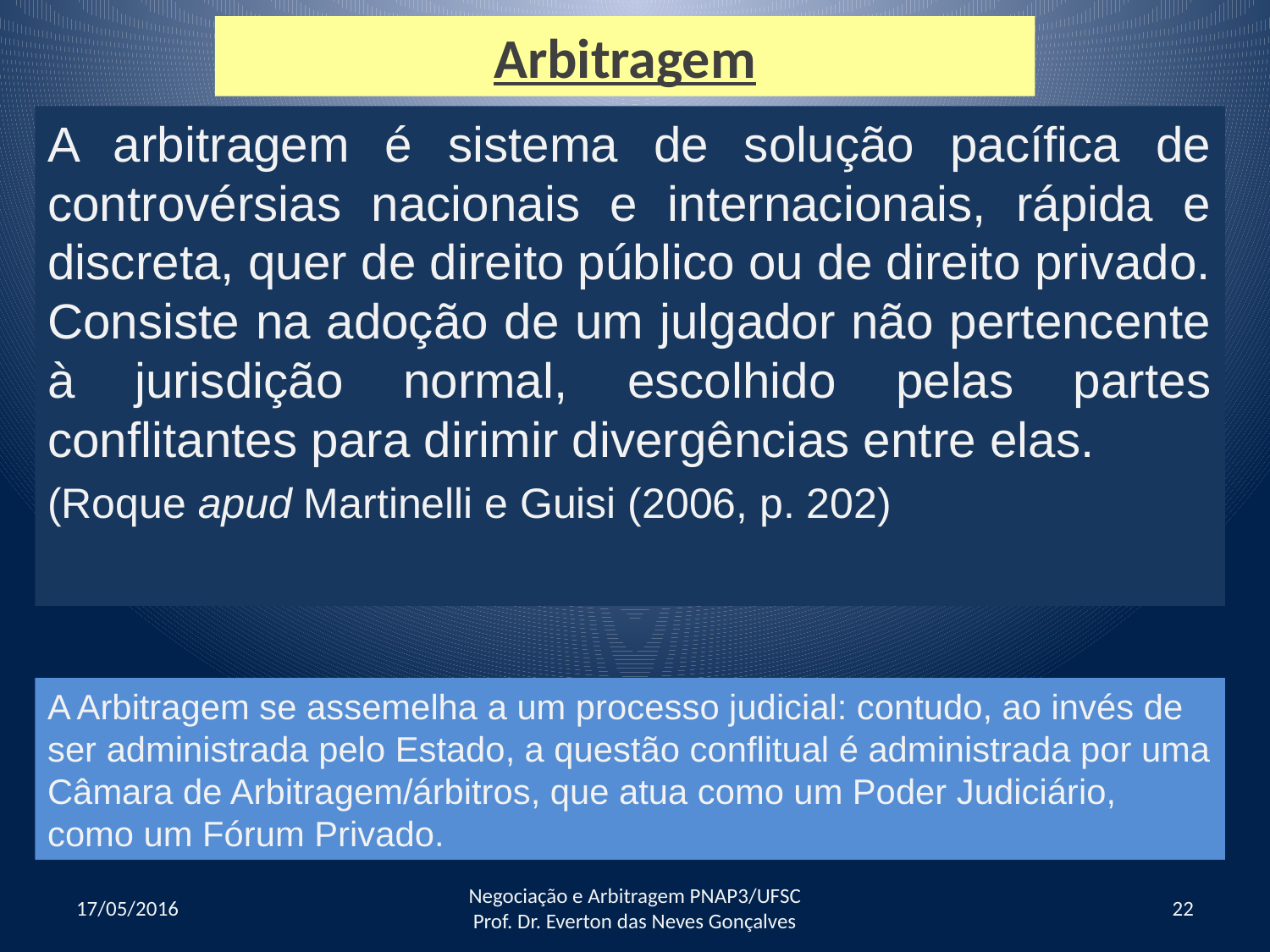

Arbitragem

A arbitragem é sistema de solução pacífica de controvérsias nacionais e internacionais, rápida e discreta, quer de direito público ou de direito privado. Consiste na adoção de um julgador não pertencente à jurisdição normal, escolhido pelas partes conflitantes para dirimir divergências entre elas.
(Roque apud Martinelli e Guisi (2006, p. 202)
A Arbitragem se assemelha a um processo judicial: contudo, ao invés de ser administrada pelo Estado, a questão conflitual é administrada por uma Câmara de Arbitragem/árbitros, que atua como um Poder Judiciário, como um Fórum Privado.
17/05/2016
Negociação e Arbitragem PNAP3/UFSC Prof. Dr. Everton das Neves Gonçalves
22